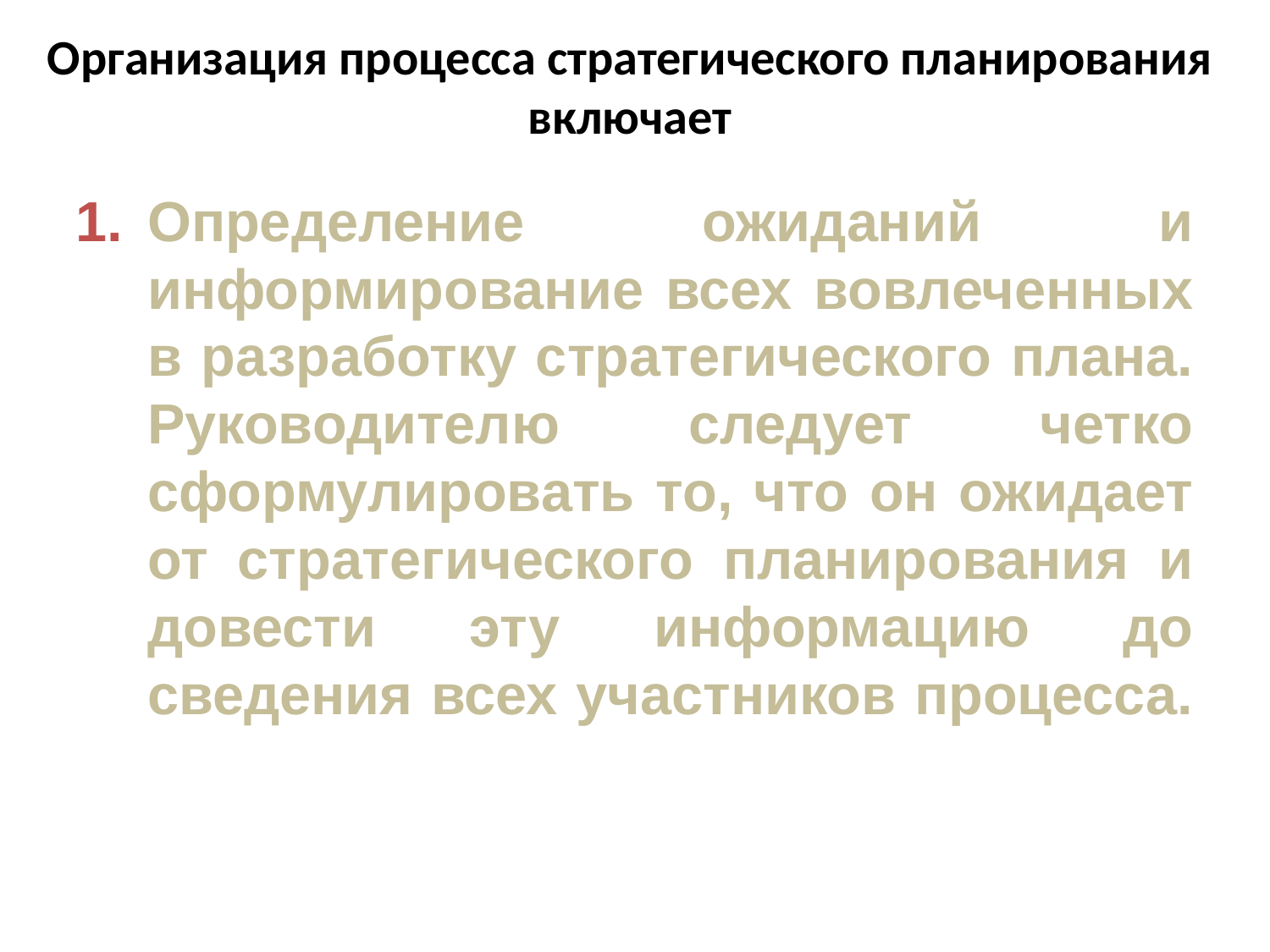

# Организация процесса стратегического планирования включает
Определение ожиданий и информирование всех вовлеченных в разработку стратегического плана. Руководителю следует четко сформулировать то, что он ожидает от стратегического планирования и довести эту информацию до сведения всех участников процесса.